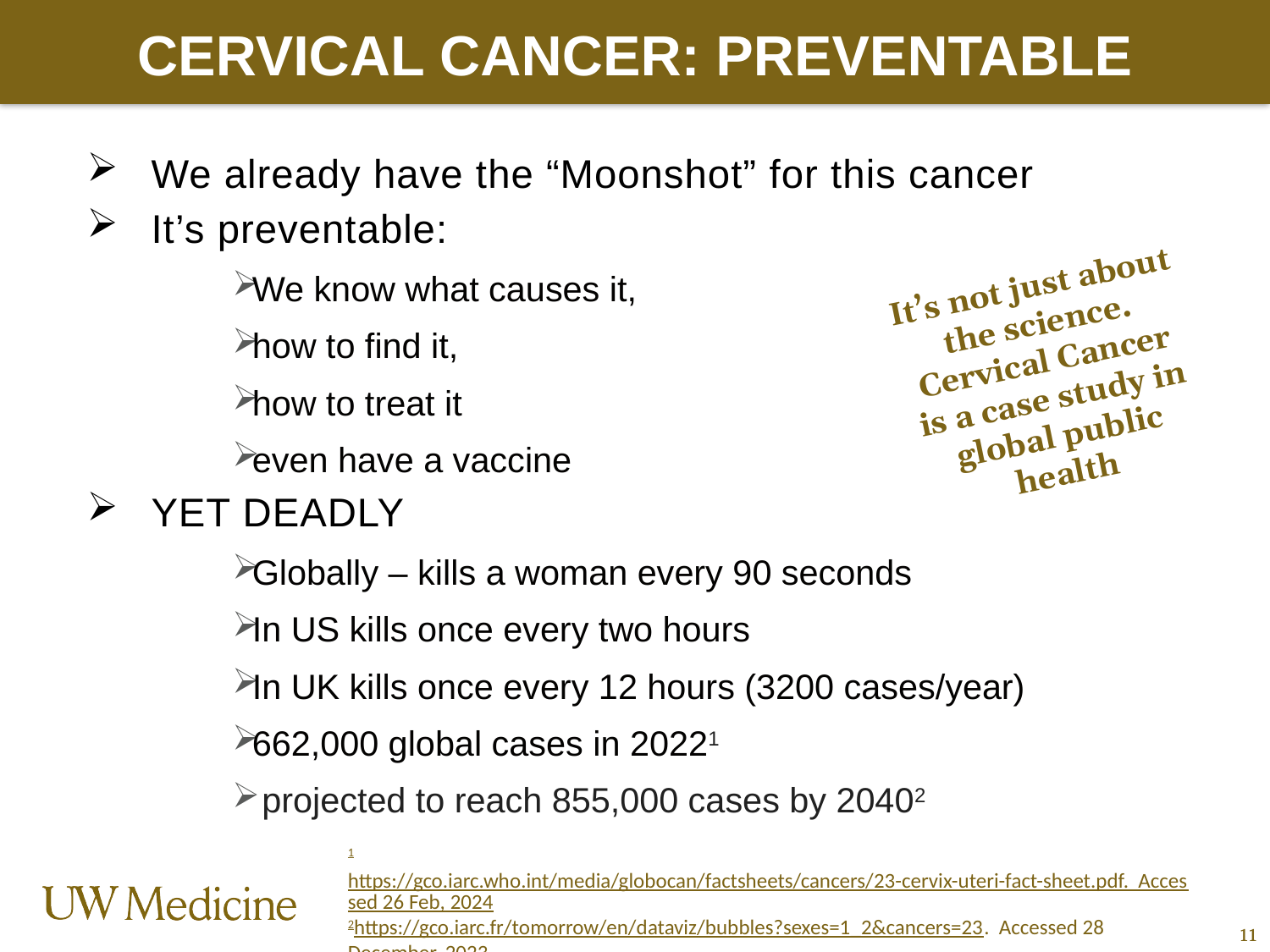

# Cervical Cancer: Preventable
We already have the “Moonshot” for this cancer
It’s preventable:
We know what causes it,
how to find it,
how to treat it
even have a vaccine
YET DEADLY
Globally – kills a woman every 90 seconds
In US kills once every two hours
In UK kills once every 12 hours (3200 cases/year)
662,000 global cases in 20221
 projected to reach 855,000 cases by 20402

It’s not just about the science. Cervical Cancer is a case study in global public health
1https://gco.iarc.who.int/media/globocan/factsheets/cancers/23-cervix-uteri-fact-sheet.pdf.  Accessed 26 Feb, 2024
2https://gco.iarc.fr/tomorrow/en/dataviz/bubbles?sexes=1_2&cancers=23.  Accessed 28 December, 2023.

11